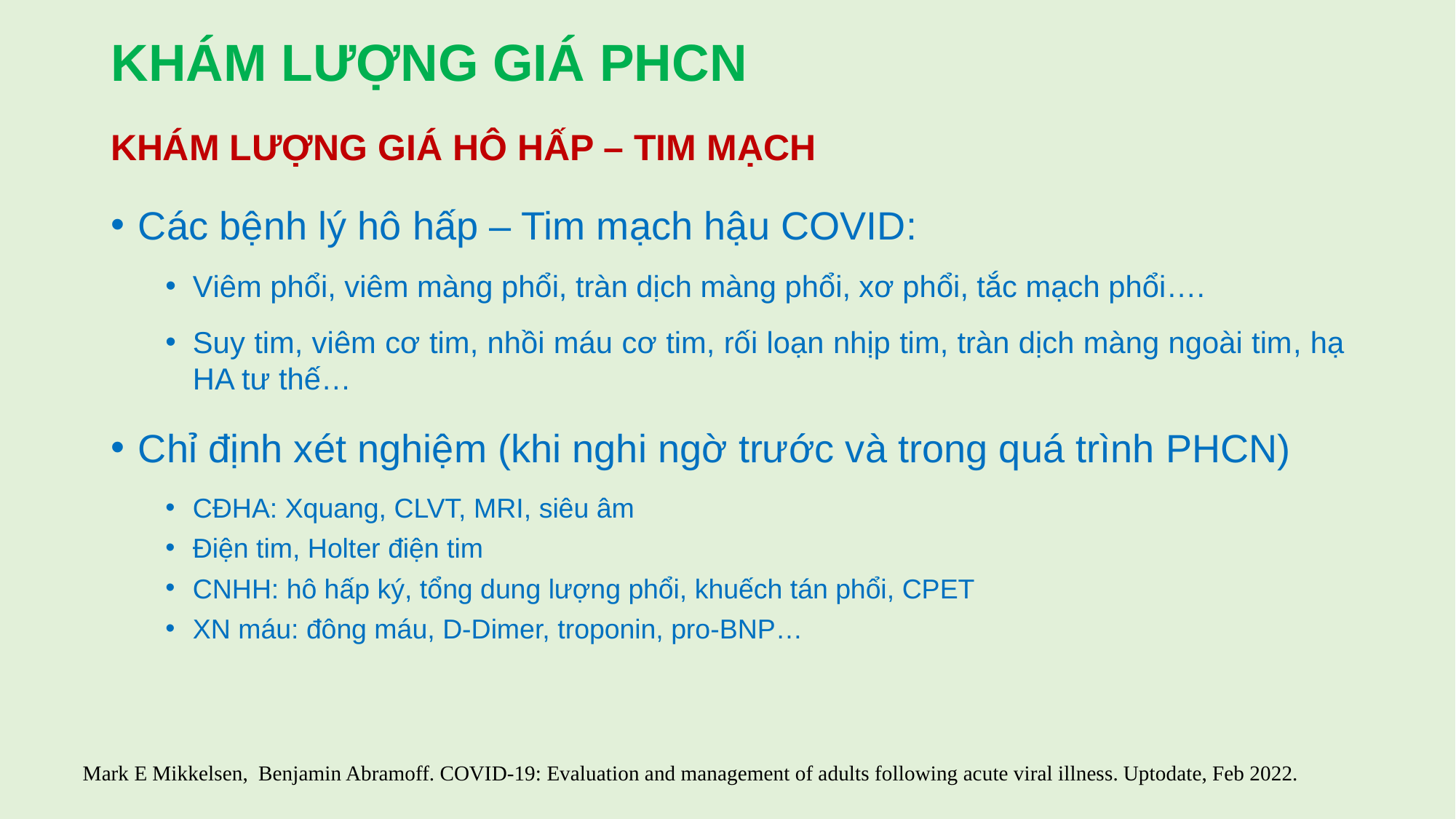

# KHÁM LƯỢNG GIÁ PHCN
KHÁM LƯỢNG GIÁ HÔ HẤP – TIM MẠCH
Các bệnh lý hô hấp – Tim mạch hậu COVID:
Viêm phổi, viêm màng phổi, tràn dịch màng phổi, xơ phổi, tắc mạch phổi….
Suy tim, viêm cơ tim, nhồi máu cơ tim, rối loạn nhịp tim, tràn dịch màng ngoài tim, hạ HA tư thế…
Chỉ định xét nghiệm (khi nghi ngờ trước và trong quá trình PHCN)
CĐHA: Xquang, CLVT, MRI, siêu âm
Điện tim, Holter điện tim
CNHH: hô hấp ký, tổng dung lượng phổi, khuếch tán phổi, CPET
XN máu: đông máu, D-Dimer, troponin, pro-BNP…
Mark E Mikkelsen,  Benjamin Abramoff. COVID-19: Evaluation and management of adults following acute viral illness. Uptodate, Feb 2022.